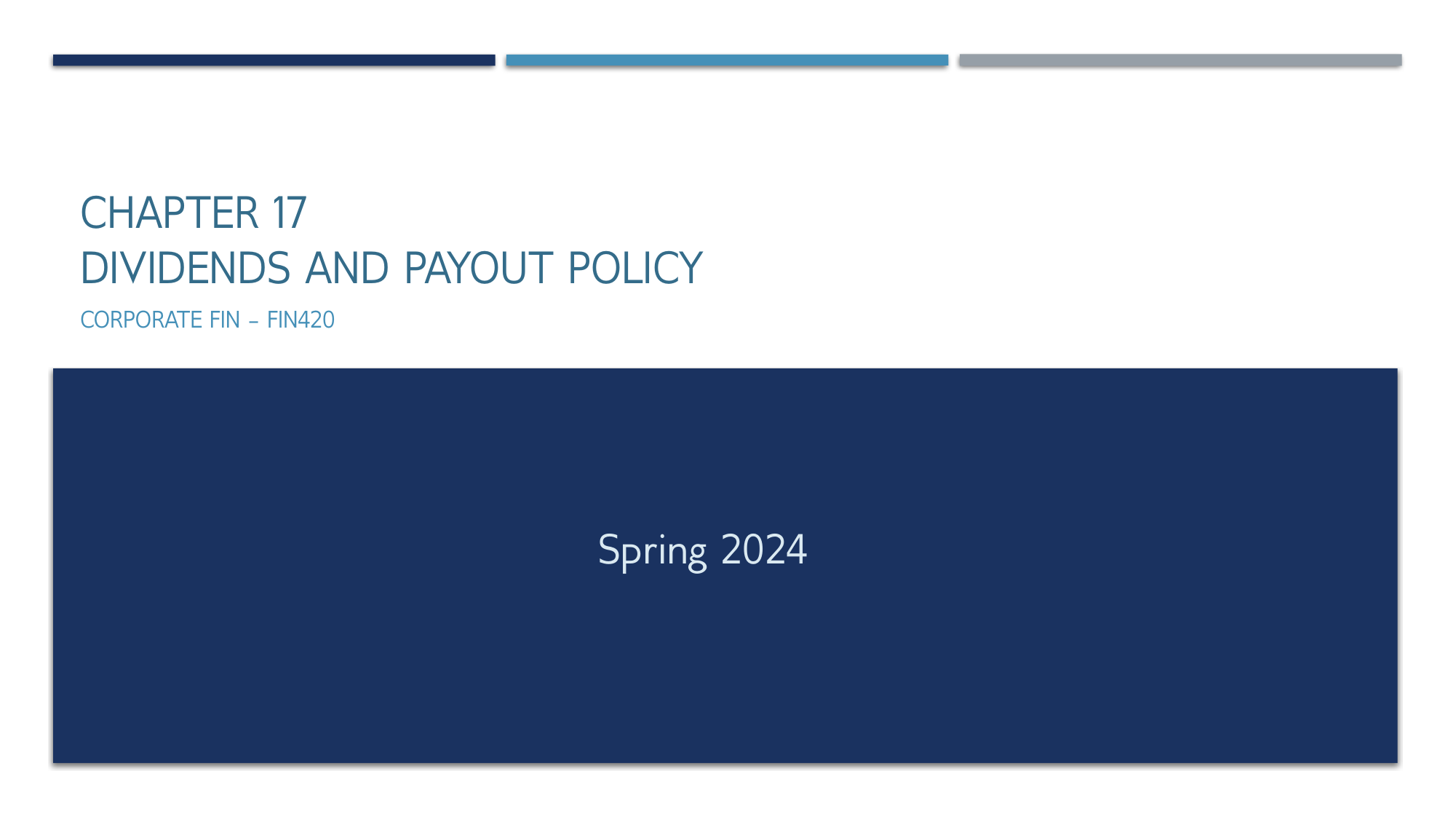

# Chapter 17DIVIDENDS AND PAYOUT POLICY DIVIDENDS AND PAYOUT POLICY
Corporate Fin – FIN420
Spring 2024